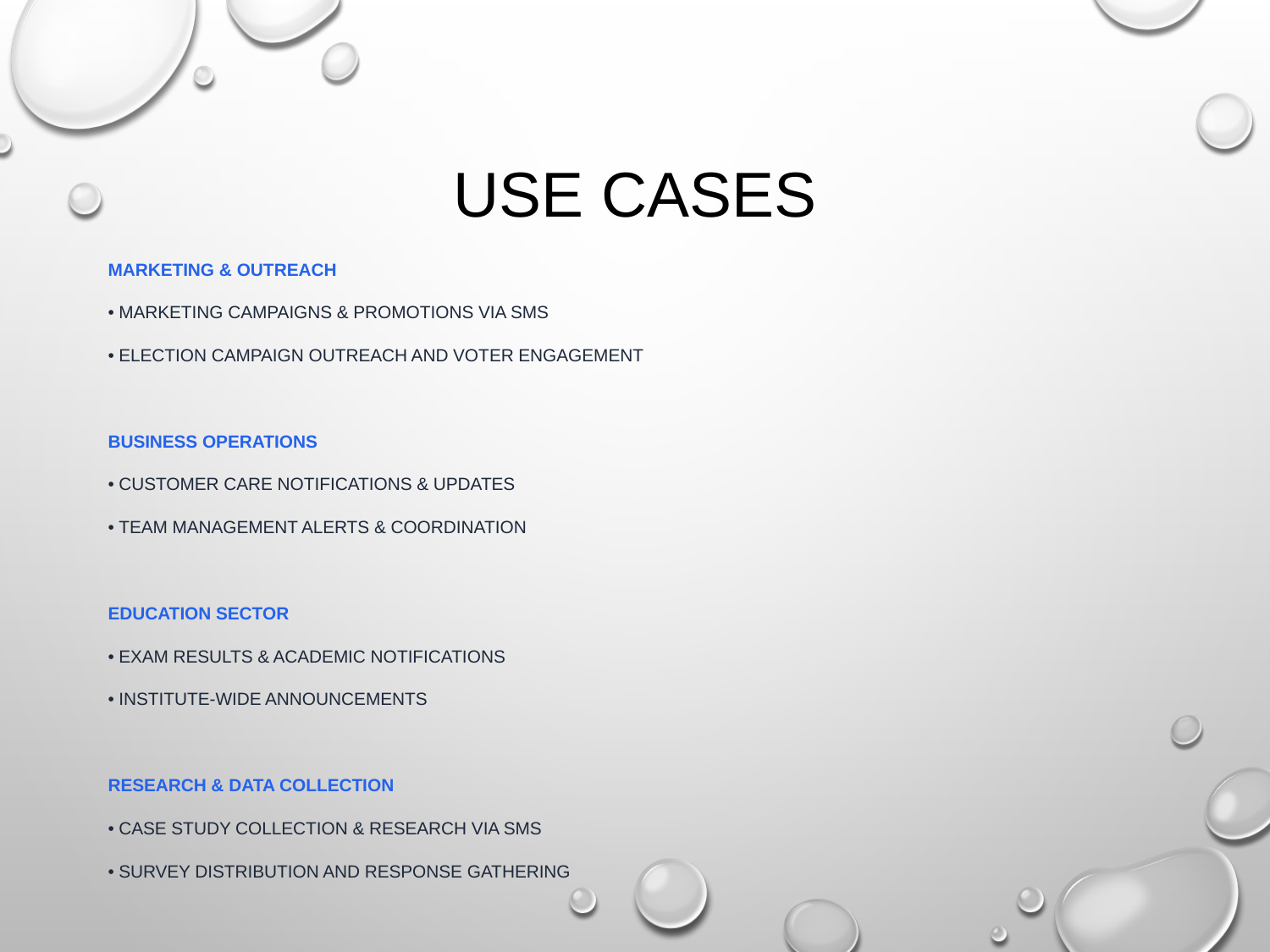

# Use Cases
Marketing & Outreach
• Marketing campaigns & promotions via SMS
• Election campaign outreach and voter engagement

Business Operations
• Customer care notifications & updates
• Team management alerts & coordination

Education Sector
• Exam results & academic notifications
• Institute-wide announcements

Research & Data Collection
• Case study collection & research via SMS
• Survey distribution and response gathering